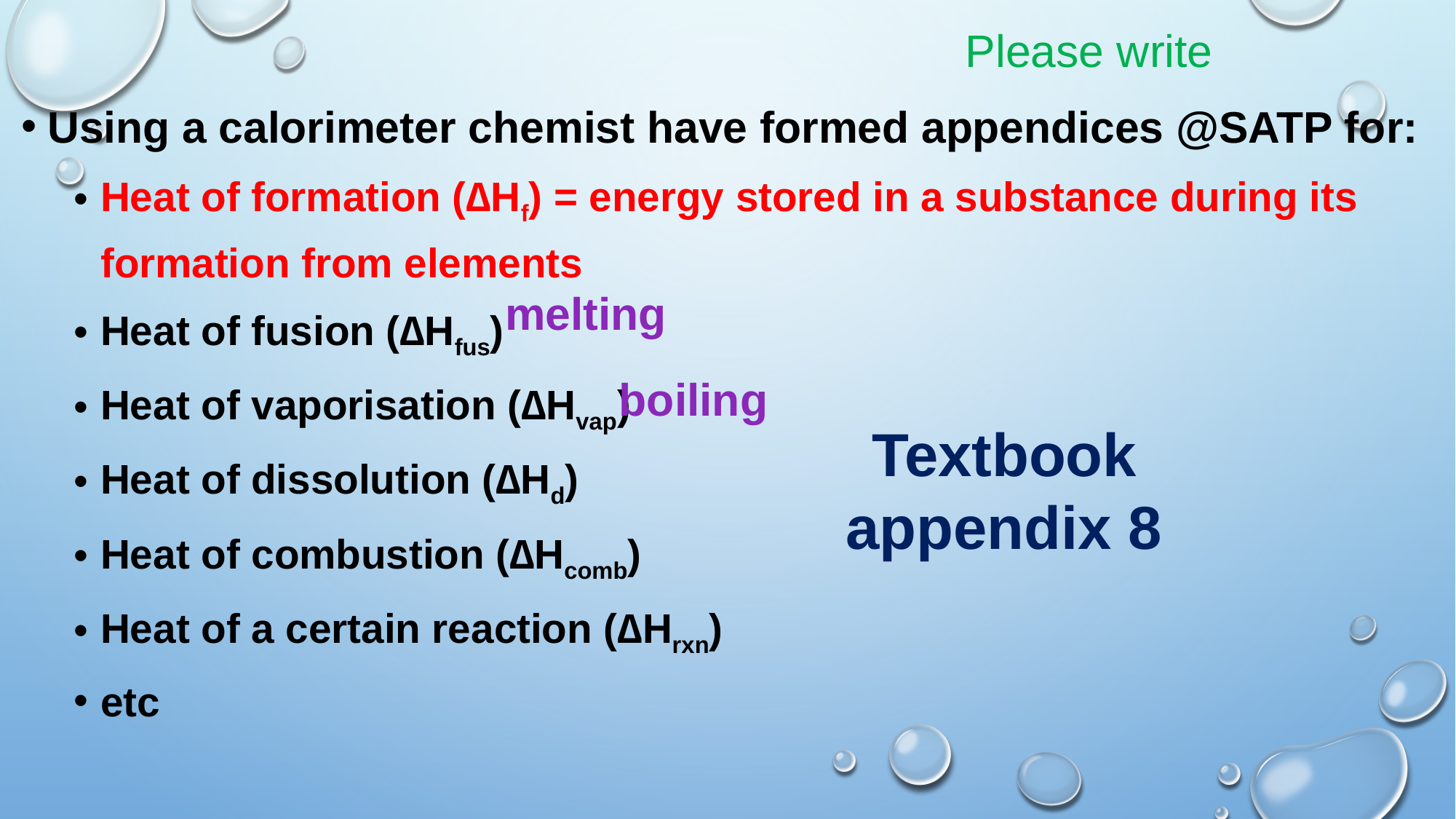

Please write
Using a calorimeter chemist have formed appendices @SATP for:
Heat of formation (∆Hf) = energy stored in a substance during its 							formation from elements
Heat of fusion (∆Hfus)
Heat of vaporisation (∆Hvap)
Heat of dissolution (∆Hd)
Heat of combustion (∆Hcomb)
Heat of a certain reaction (∆Hrxn)
etc
melting
boiling
Textbook
 appendix 8